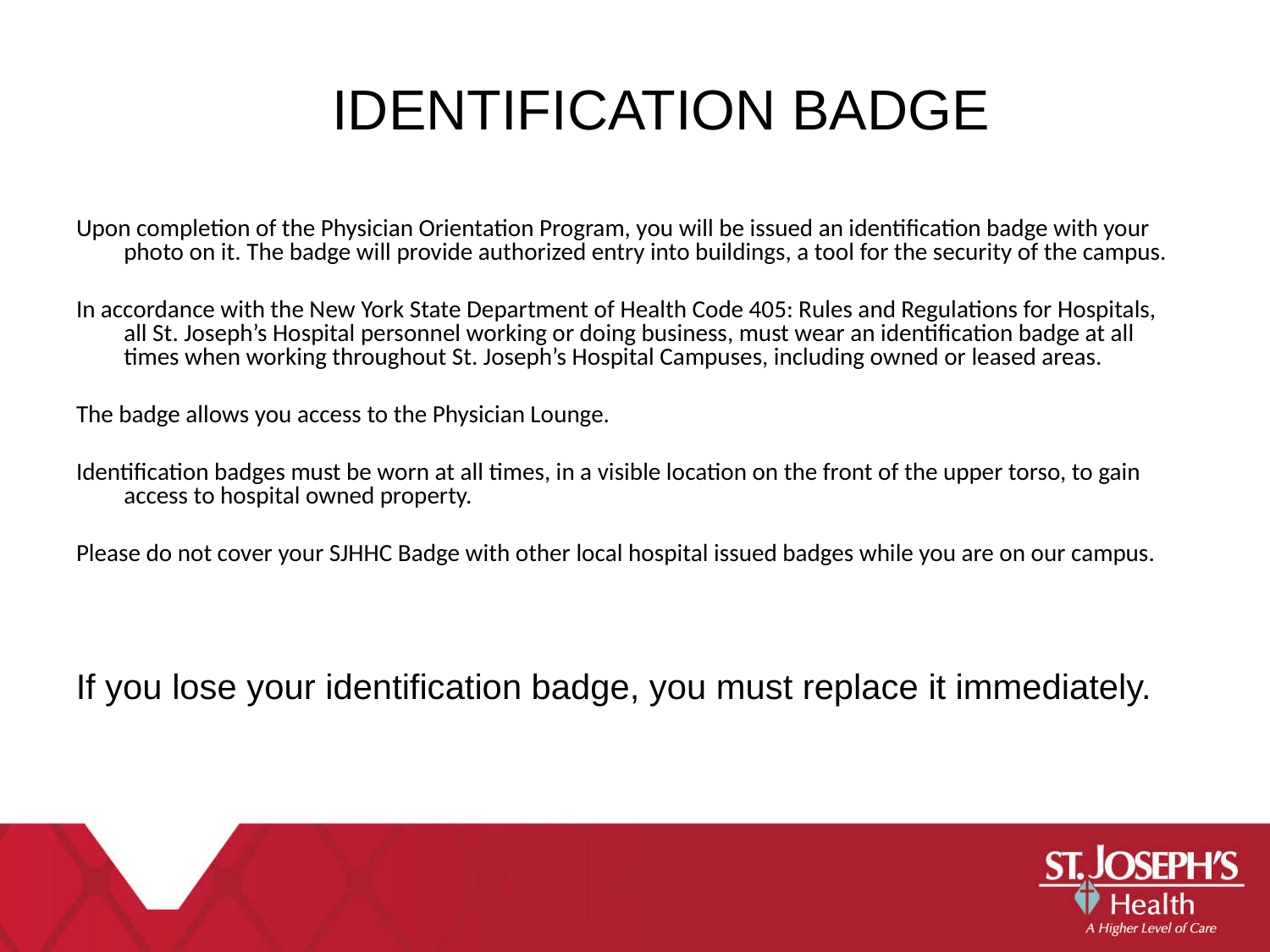

IDENTIFICATION BADGE
Upon completion of the Physician Orientation Program, you will be issued an identification badge with your photo on it. The badge will provide authorized entry into buildings, a tool for the security of the campus.

In accordance with the New York State Department of Health Code 405: Rules and Regulations for Hospitals, all St. Joseph’s Hospital personnel working or doing business, must wear an identification badge at all times when working throughout St. Joseph’s Hospital Campuses, including owned or leased areas.

The badge allows you access to the Physician Lounge.

Identification badges must be worn at all times, in a visible location on the front of the upper torso, to gain access to hospital owned property.

Please do not cover your SJHHC Badge with other local hospital issued badges while you are on our campus.
If you lose your identification badge, you must replace it immediately.

Identification badges must be surrendered to the Medical Staff Office in the event you terminate your Medical Staff Privileges.